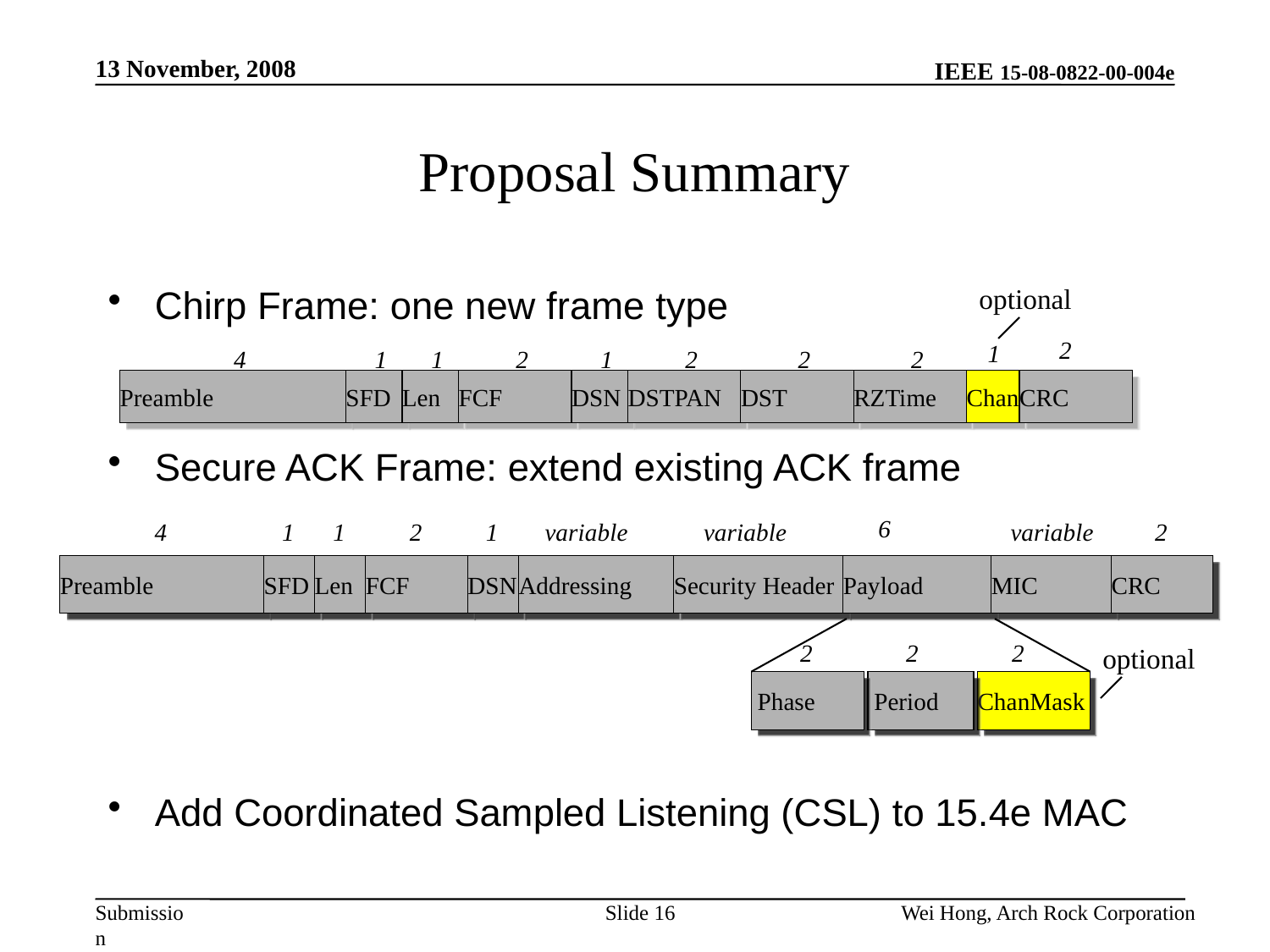

13 November, 2008
# Proposal Summary
Chirp Frame: one new frame type

Secure ACK Frame: extend existing ACK frame

Add Coordinated Sampled Listening (CSL) to 15.4e MAC
optional
2
4
1
1
2
1
2
2
2
1
Preamble
SFD
Len
FCF
DSN
DSTPAN
DST
RZTime
Chan
CRC
4
1
1
2
1
variable
variable
variable
2
6
Preamble
SFD
Len
FCF
DSN
Addressing
Security Header
Payload
MIC
CRC
2
2
2
optional
 Phase
 Period
ChanMask
Slide 16
Wei Hong, Arch Rock Corporation